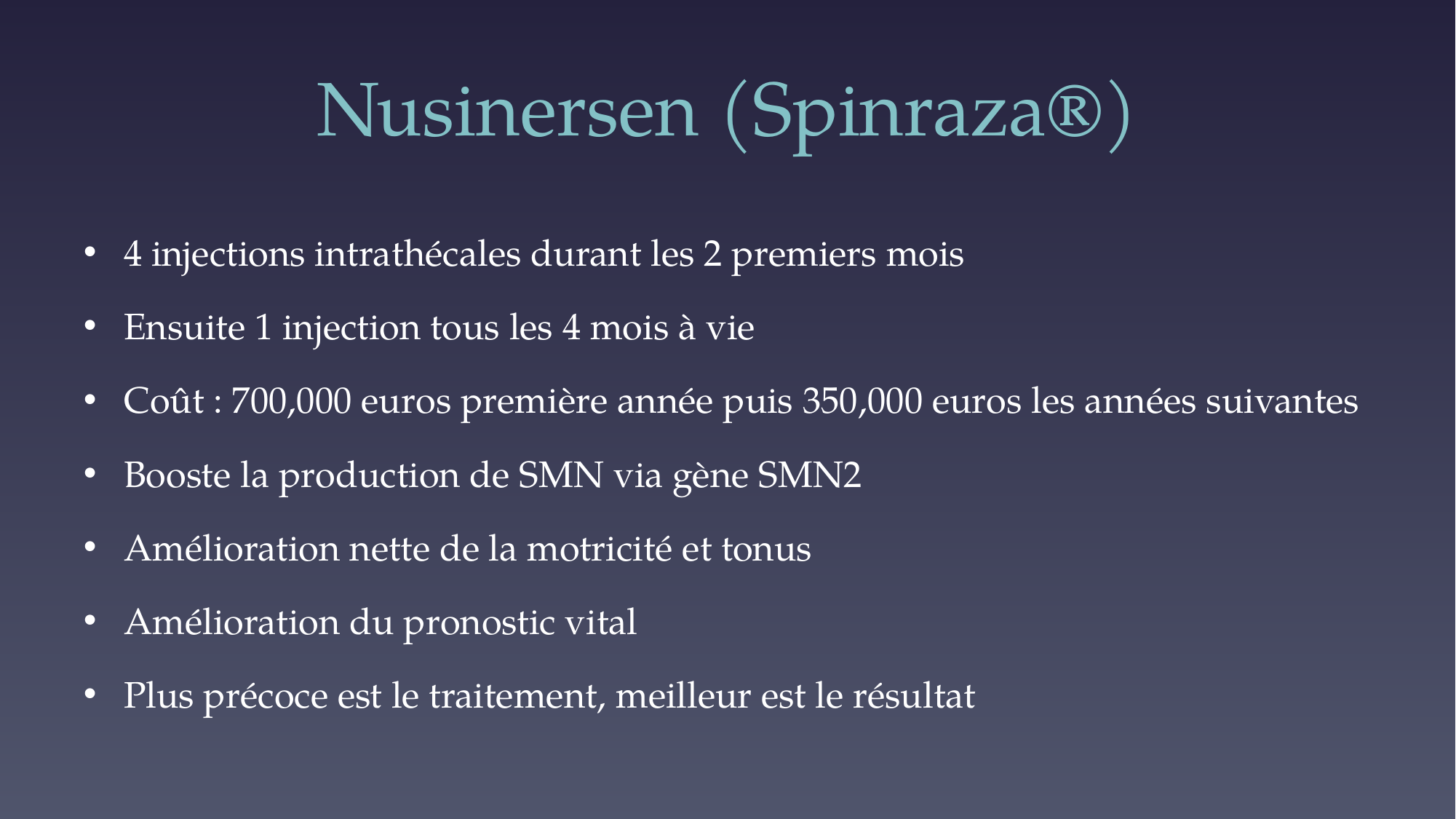

# Nusinersen (Spinraza®)
4 injections intrathécales durant les 2 premiers mois
Ensuite 1 injection tous les 4 mois à vie
Coût : 700,000 euros première année puis 350,000 euros les années suivantes
Booste la production de SMN via gène SMN2
Amélioration nette de la motricité et tonus
Amélioration du pronostic vital
Plus précoce est le traitement, meilleur est le résultat